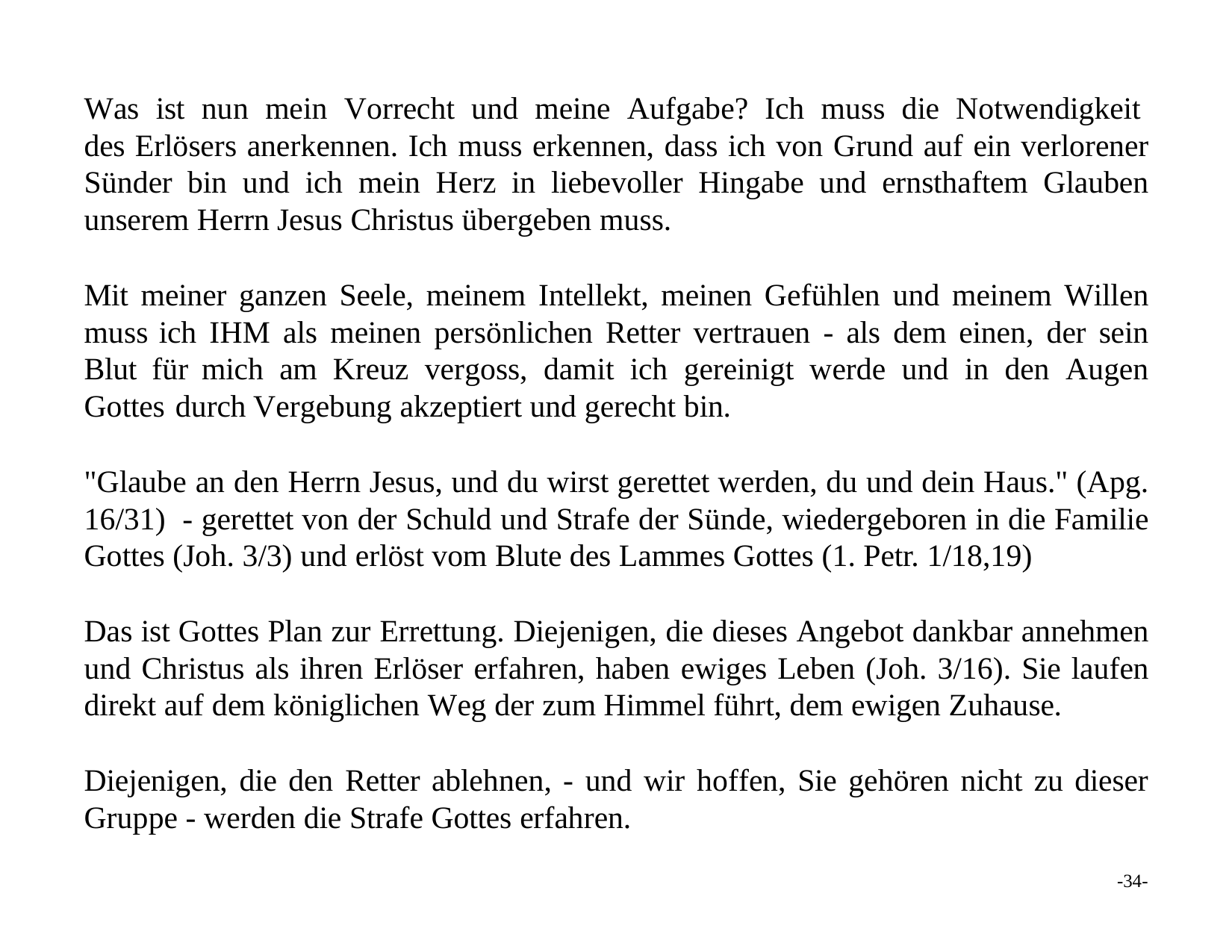

Was  ist  nun  mein  Vorrecht  und  meine  Aufgabe?  Ich  muss  die  Notwendigkeit  des Erlösers anerkennen. Ich muss erkennen, dass ich von Grund auf ein verlorener Sünder bin und ich mein Herz in liebevoller Hingabe und ernsthaftem Glauben unserem Herrn Jesus Christus übergeben muss.

Mit meiner ganzen Seele, meinem Intellekt, meinen Gefühlen und meinem Willen muss ich IHM als meinen persönlichen Retter vertrauen - als dem einen, der sein Blut für mich am Kreuz vergoss, damit ich gereinigt werde und in den Augen Gottes durch Vergebung akzeptiert und gerecht bin.

"Glaube an den Herrn Jesus, und du wirst gerettet werden, du und dein Haus." (Apg. 16/31)  - gerettet von der Schuld und Strafe der Sünde, wiedergeboren in die Familie Gottes (Joh. 3/3) und erlöst vom Blute des Lammes Gottes (1. Petr. 1/18,19)

Das ist Gottes Plan zur Errettung. Diejenigen, die dieses Angebot dankbar annehmen und Christus als ihren Erlöser erfahren, haben ewiges Leben (Joh. 3/16). Sie laufen direkt auf dem königlichen Weg der zum Himmel führt, dem ewigen Zuhause.

Diejenigen, die den Retter ablehnen, - und wir hoffen, Sie gehören nicht zu dieser Gruppe - werden die Strafe Gottes erfahren.
-34-